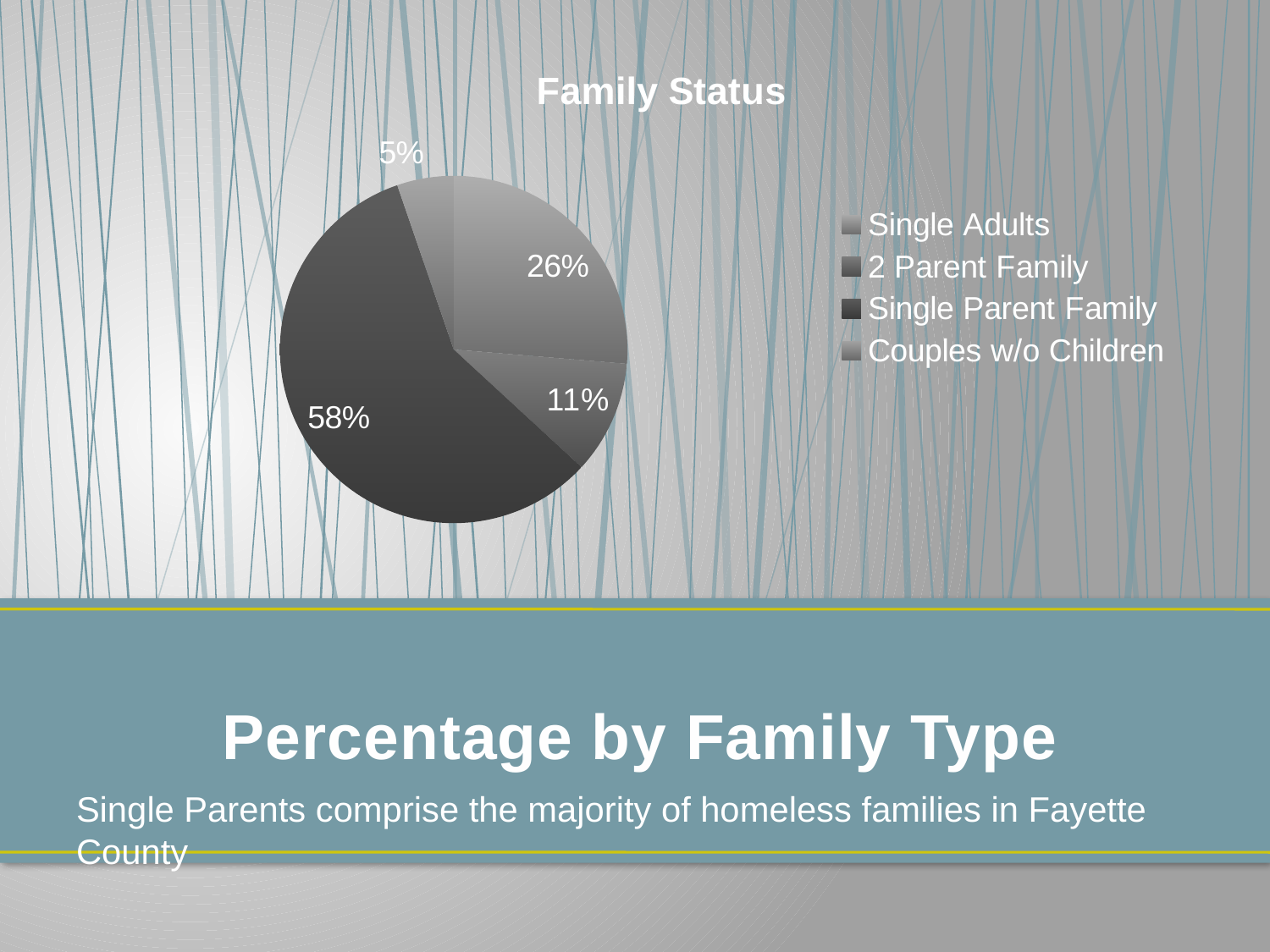

### Chart:

| Category | Family Status |
|---|---|
| Single Adults | 5.0 |
| 2 Parent Family | 2.0 |
| Single Parent Family | 11.0 |
| Couples w/o Children | 1.0 |
# Percentage by Family Type
Single Parents comprise the majority of homeless families in Fayette County